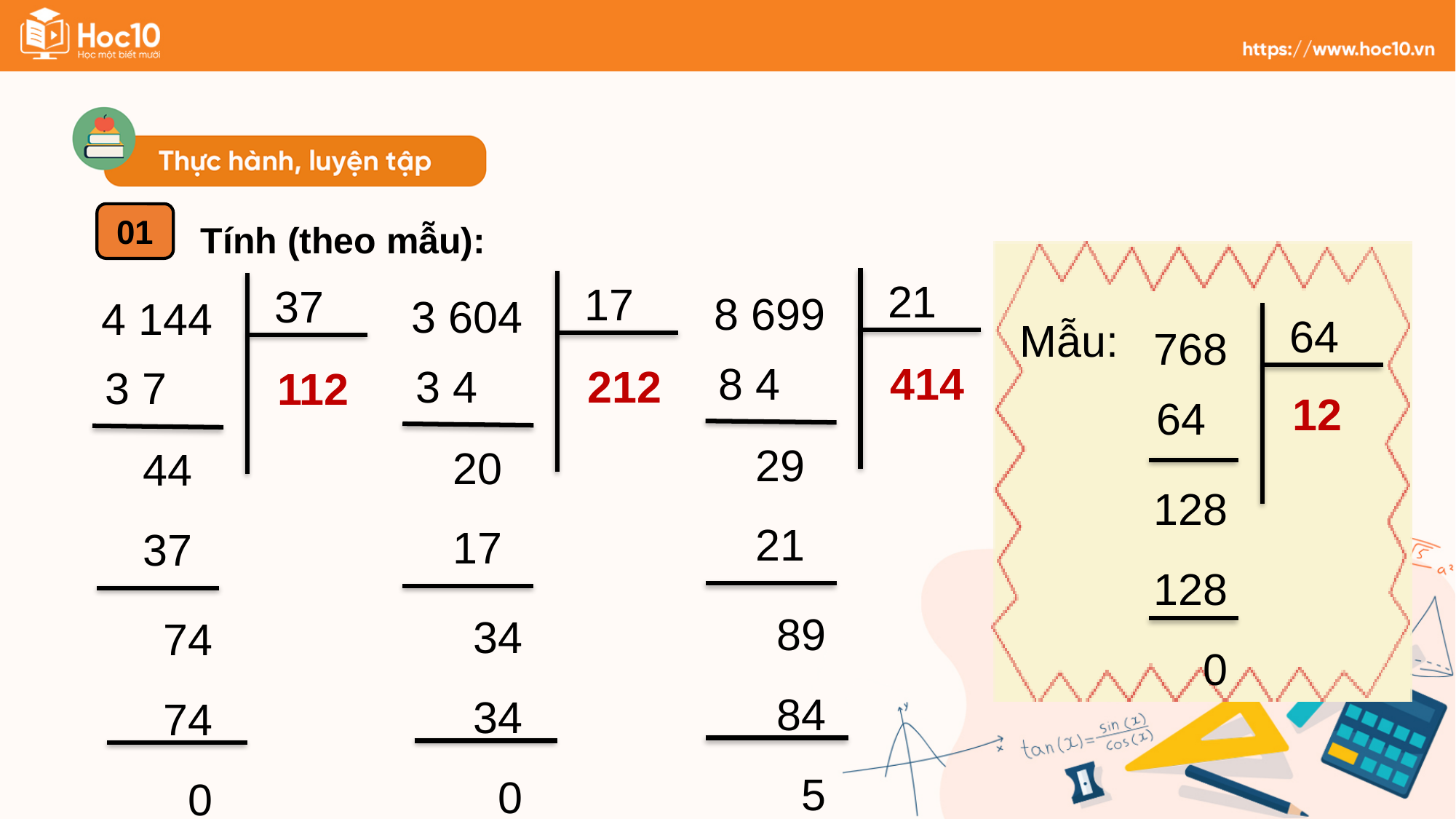

Tính (theo mẫu):
01

8 699

89
84
5
3 604

34
34
0
4 144

74
74
0
21
17
37
768

128
128
0
64
Mẫu:
8 4
414
3 4
212
3 7
112
12
64
29
20
44
21
17
37